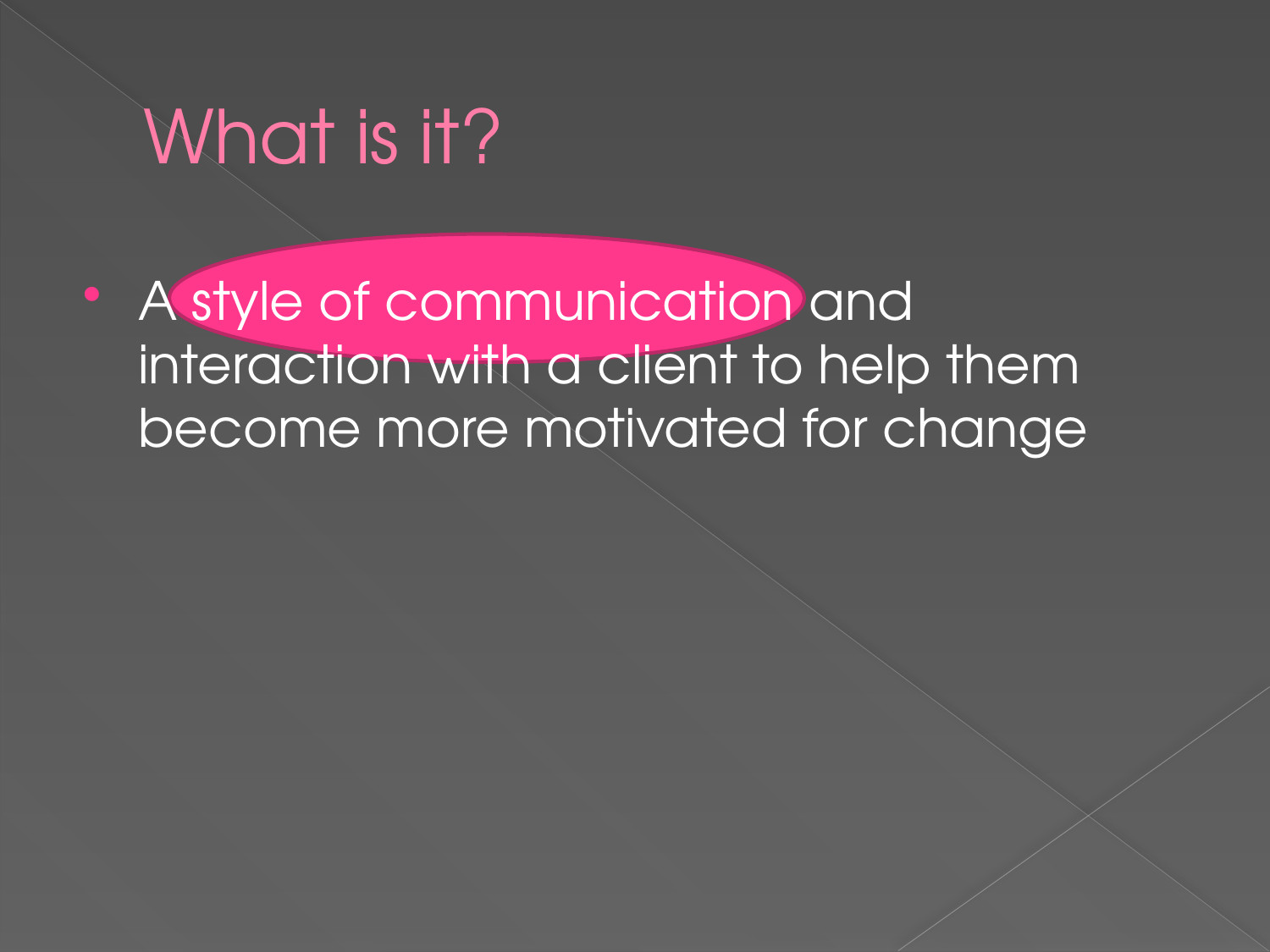

# What is it?

A style of communication and interaction with a client to help them become more motivated for change